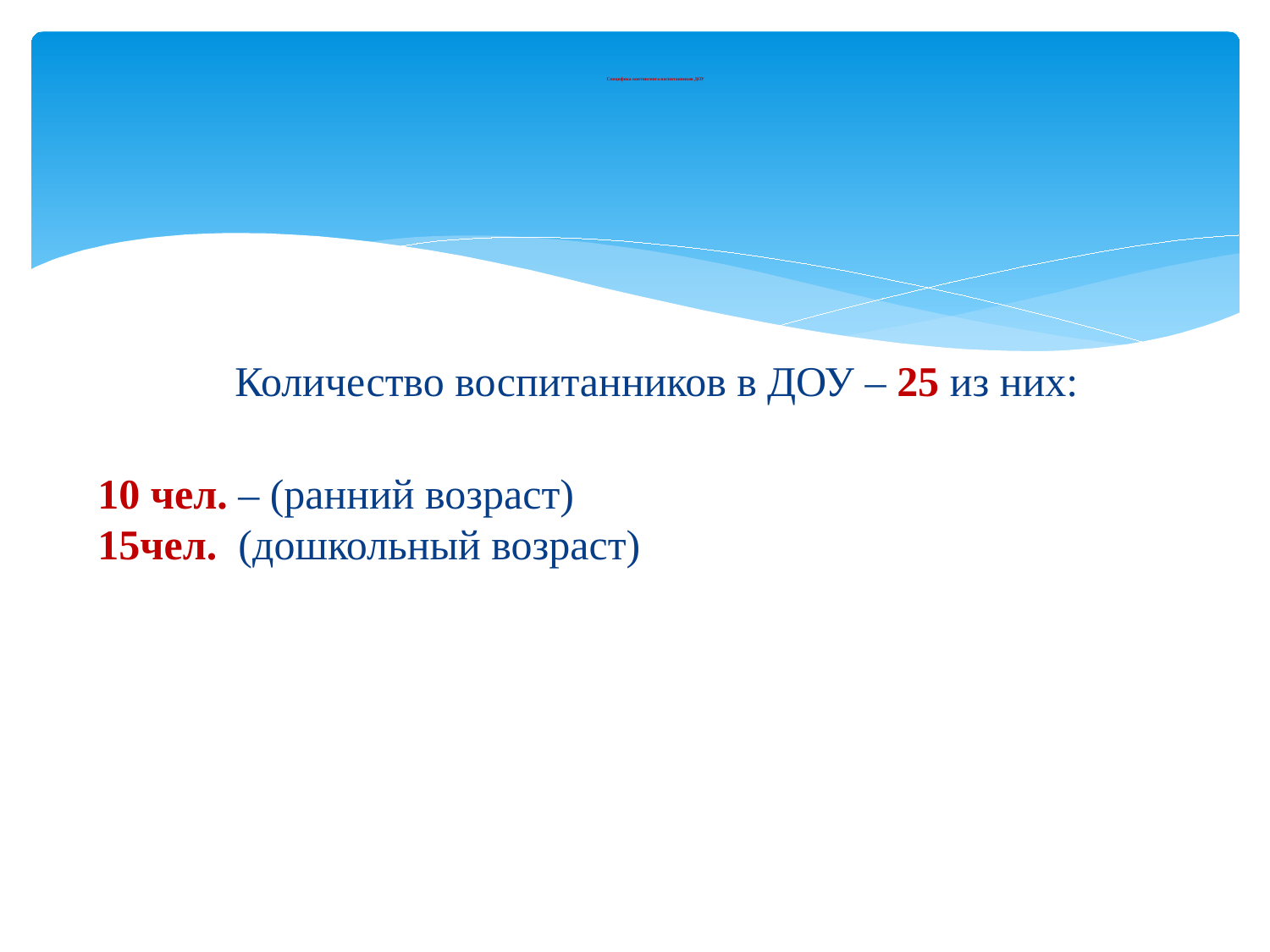

# Специфика контингента воспитанников ДОУ

Количество воспитанников в ДОУ – 25 из них:

10 чел. – (ранний возраст)
15чел.  (дошкольный возраст)

[unsupported chart]